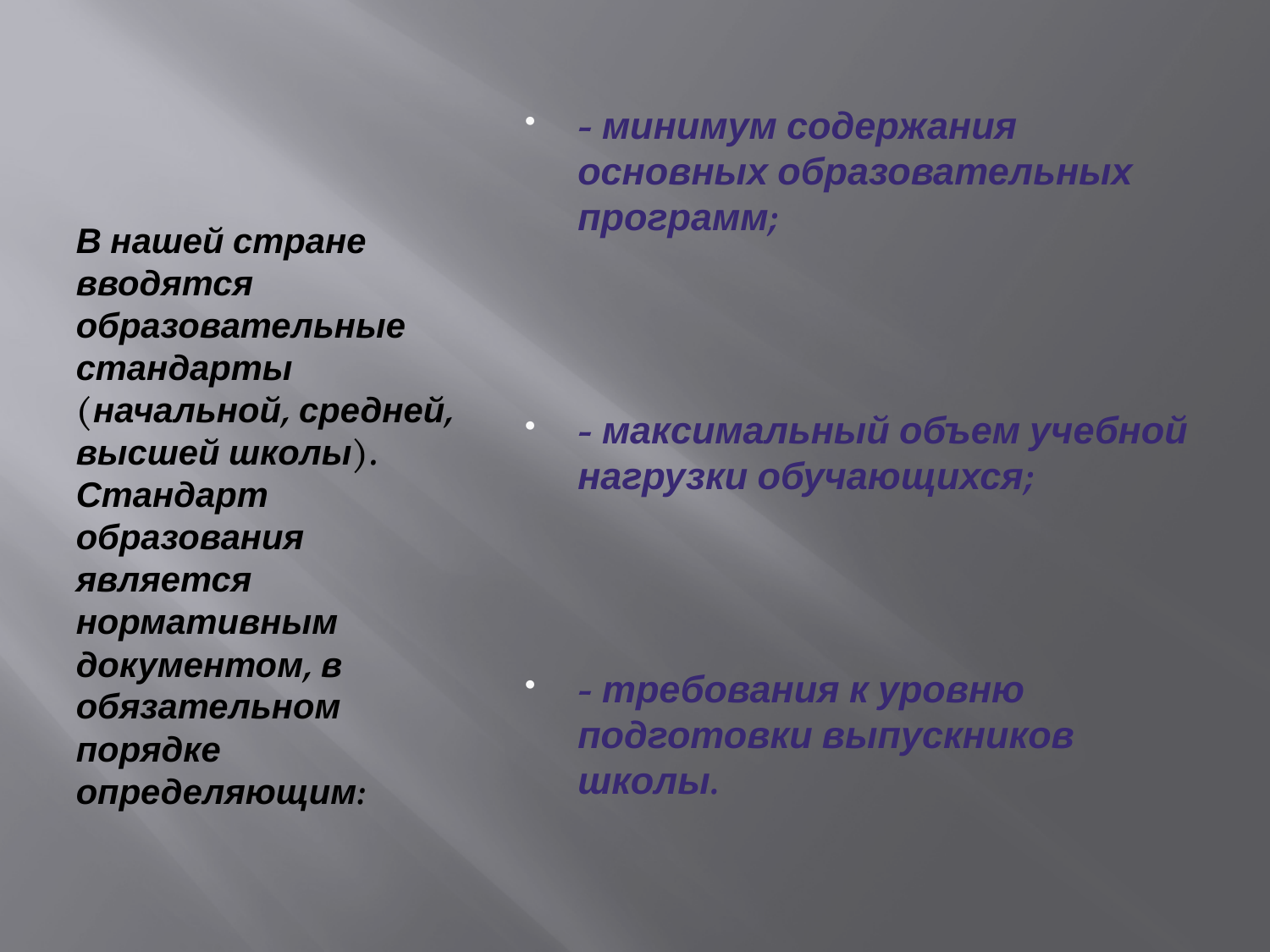

#

- минимум содержания основных образовательных программ;

- максимальный объем учебной нагрузки обучающихся;

- требования к уровню подготовки выпускников школы.
В нашей стране вводятся образовательные стандарты (начальной, средней, высшей школы). Стандарт образования является нормативным документом, в обязательном порядке определяющим: